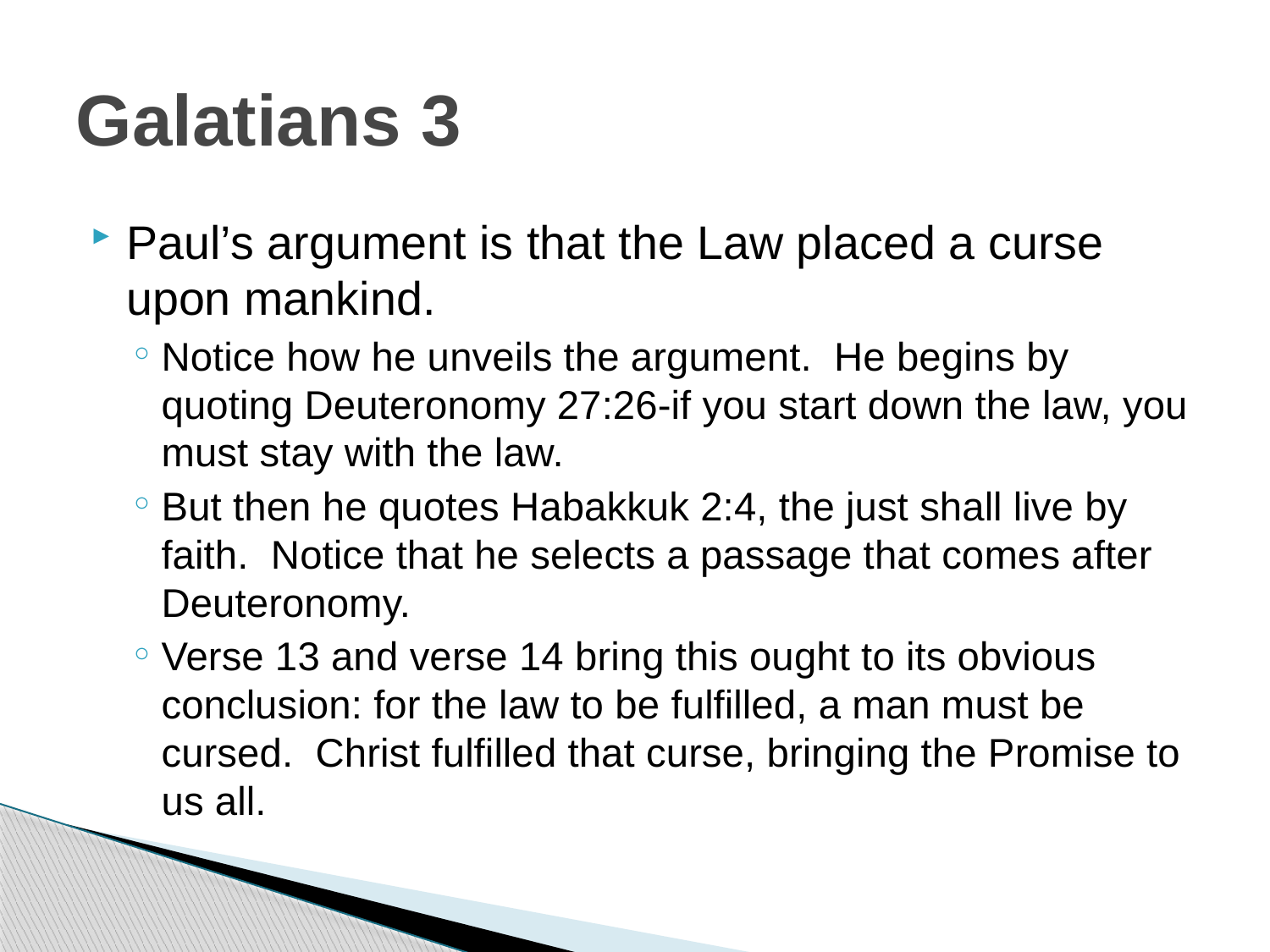

# Galatians 3
Paul’s argument is that the Law placed a curse upon mankind.
Notice how he unveils the argument.  He begins by quoting Deuteronomy 27:26-if you start down the law, you must stay with the law.
But then he quotes Habakkuk 2:4, the just shall live by faith.  Notice that he selects a passage that comes after Deuteronomy.
Verse 13 and verse 14 bring this ought to its obvious conclusion: for the law to be fulfilled, a man must be cursed.  Christ fulfilled that curse, bringing the Promise to us all.